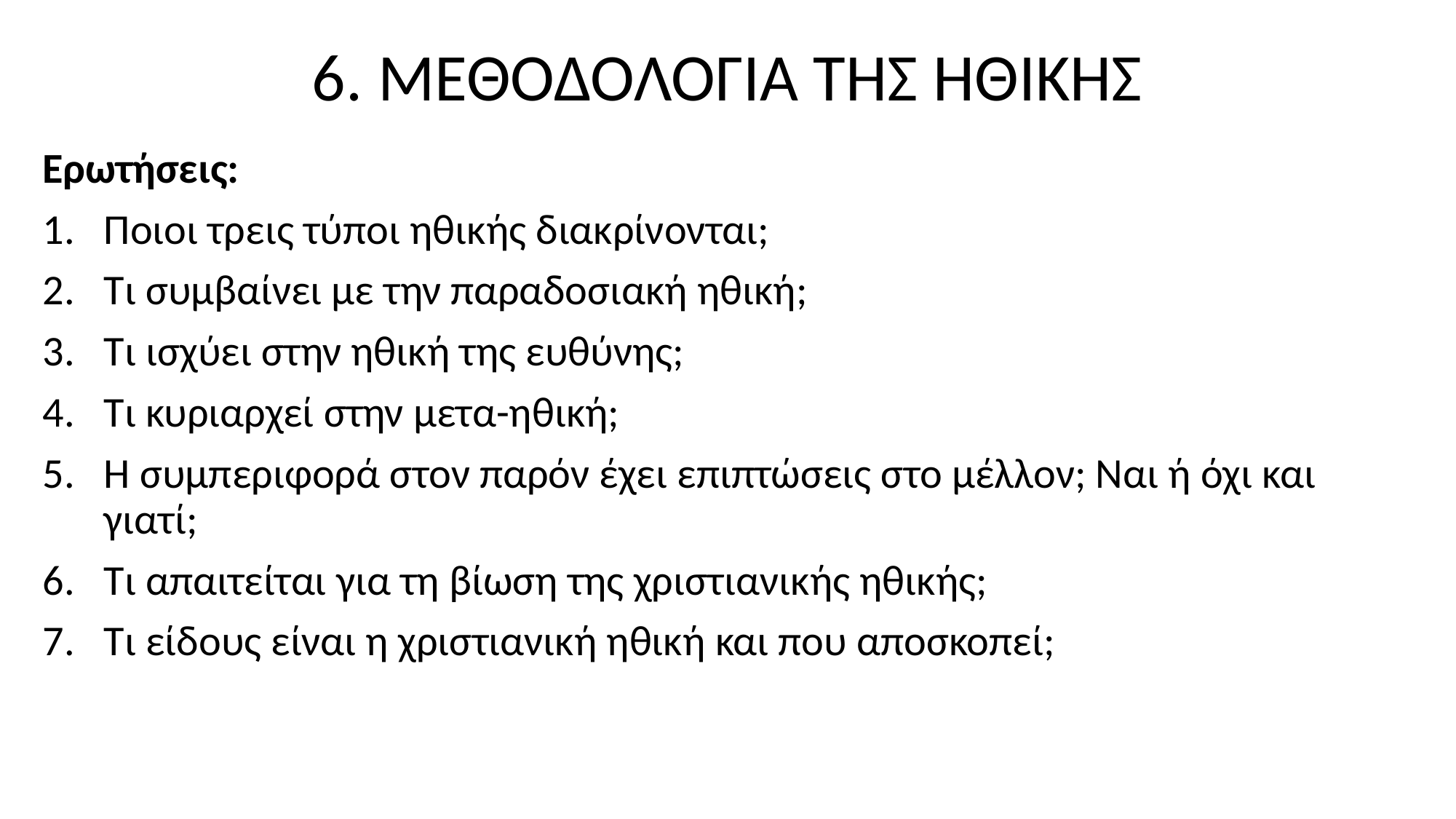

# 6. ΜΕΘΟΔΟΛΟΓΙΑ ΤΗΣ ΗΘΙΚΗΣ
Ερωτήσεις:
Ποιοι τρεις τύποι ηθικής διακρίνονται;
Τι συμβαίνει με την παραδοσιακή ηθική;
Τι ισχύει στην ηθική της ευθύνης;
Τι κυριαρχεί στην μετα-ηθική;
Η συμπεριφορά στον παρόν έχει επιπτώσεις στο μέλλον; Ναι ή όχι και γιατί;
Τι απαιτείται για τη βίωση της χριστιανικής ηθικής;
Τι είδους είναι η χριστιανική ηθική και που αποσκοπεί;